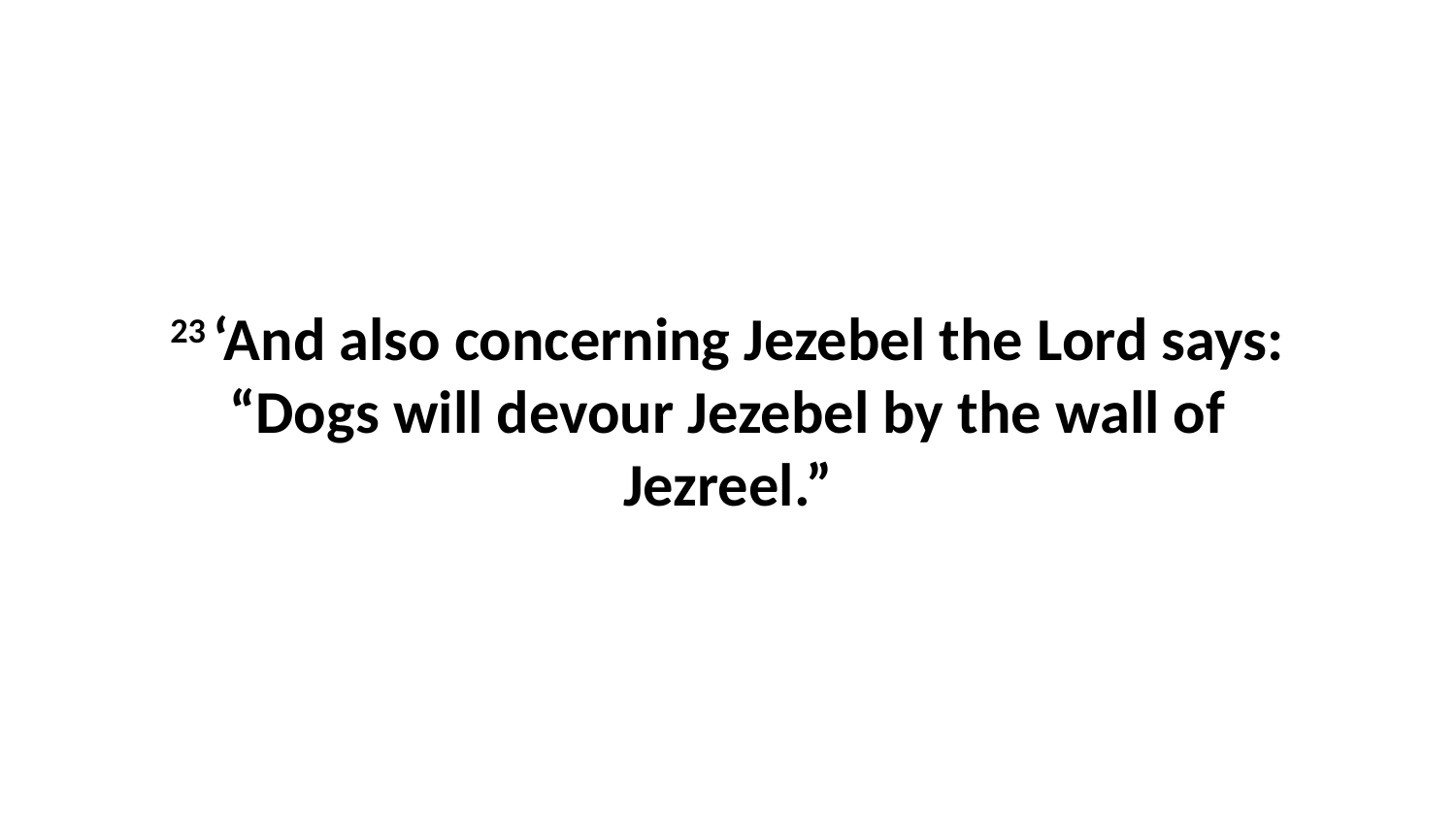

23 ‘And also concerning Jezebel the Lord says: “Dogs will devour Jezebel by the wall of Jezreel.”